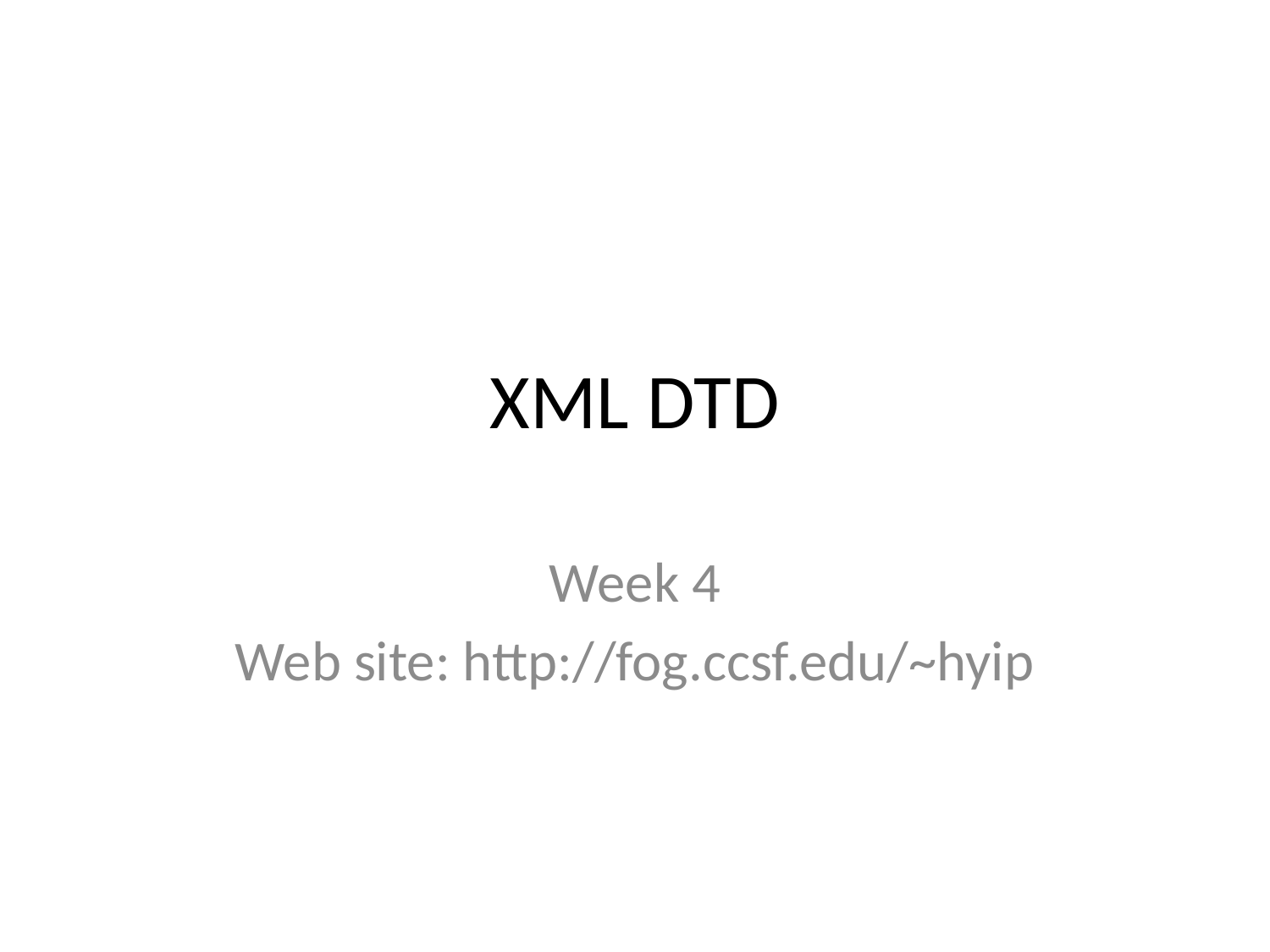

# XML DTD
Week 4
Web site: http://fog.ccsf.edu/~hyip